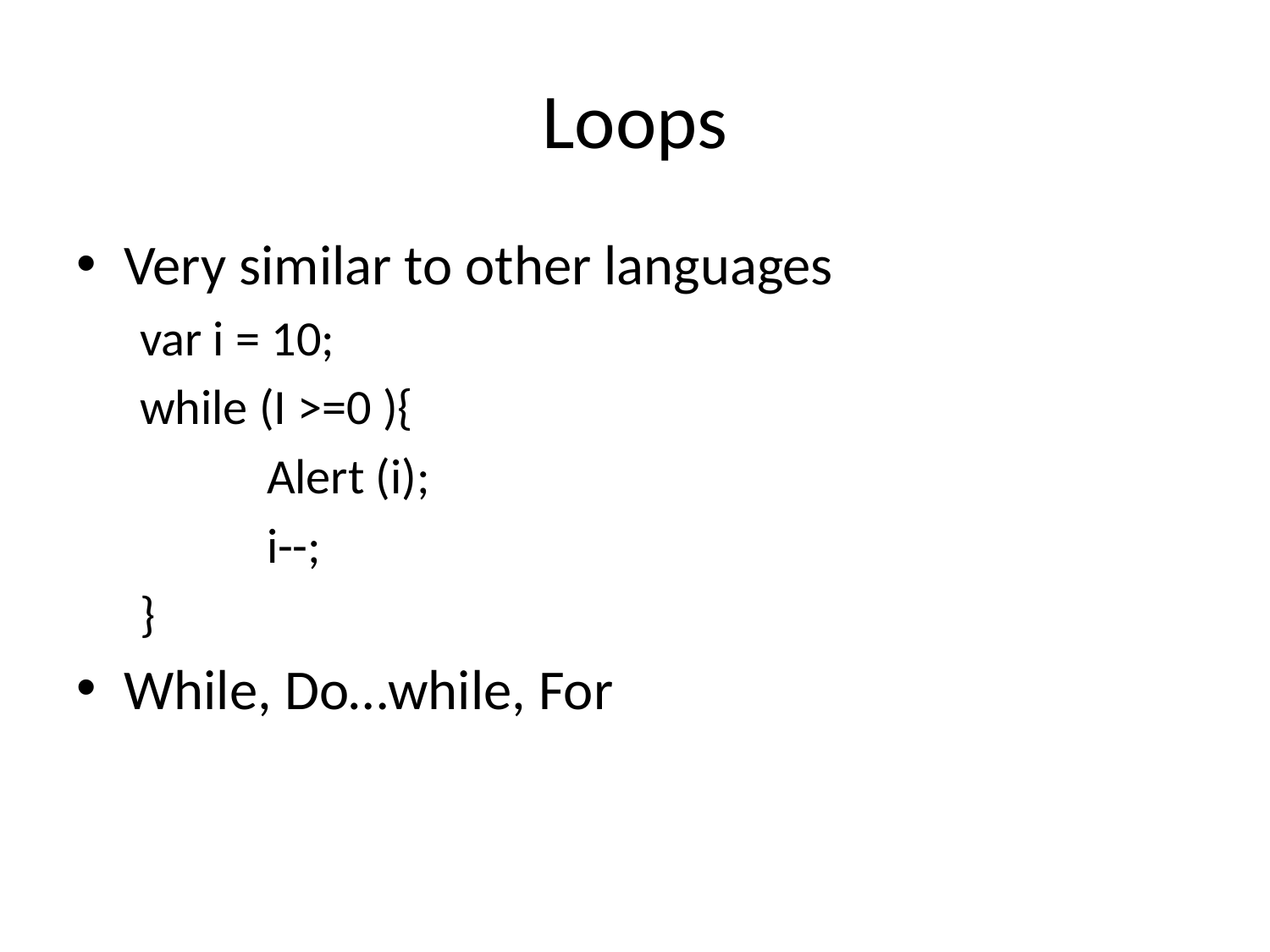

# Loops
Very similar to other languages
var i = 10;
while (I >=0 ){
	Alert (i);
	i--;
}
While, Do…while, For